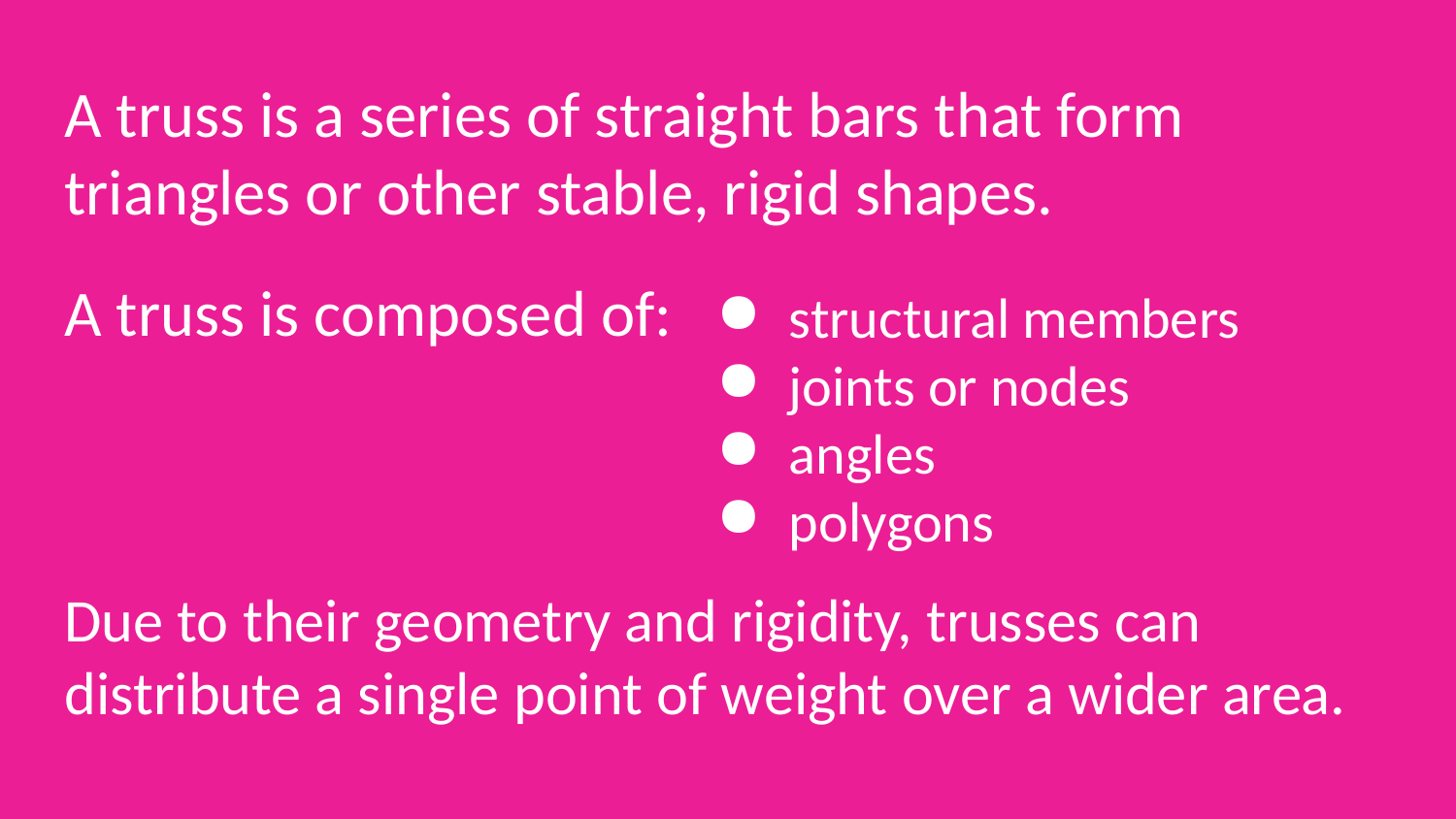

# A truss is a series of straight bars that form triangles or other stable, rigid shapes. A truss is composed of: Due to their geometry and rigidity, trusses can distribute a single point of weight over a wider area.
structural members
joints or nodes
angles
polygons